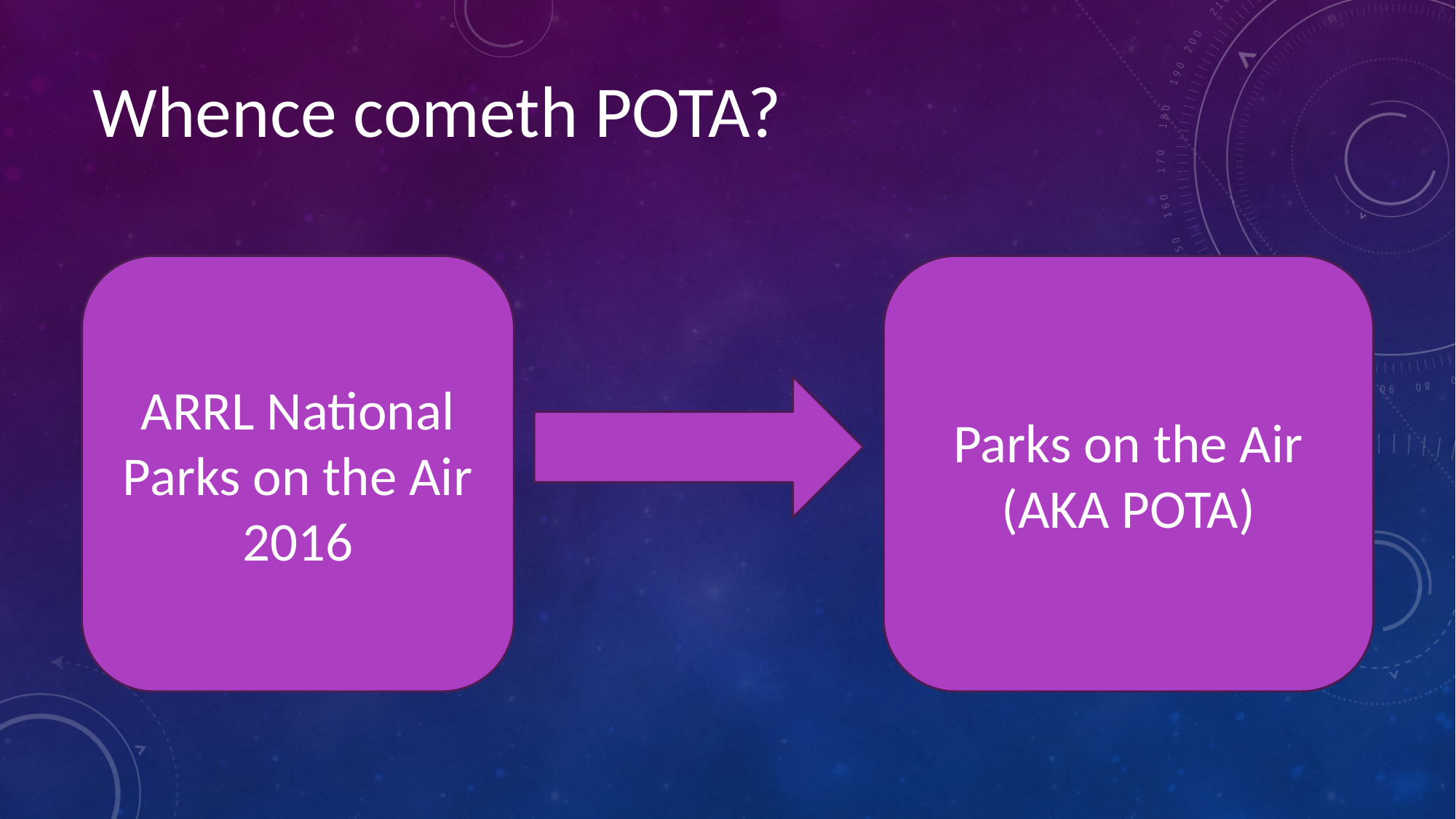

# Whence cometh POTA?
Parks on the Air
(AKA POTA)

ARRL National Parks on the Air
2016